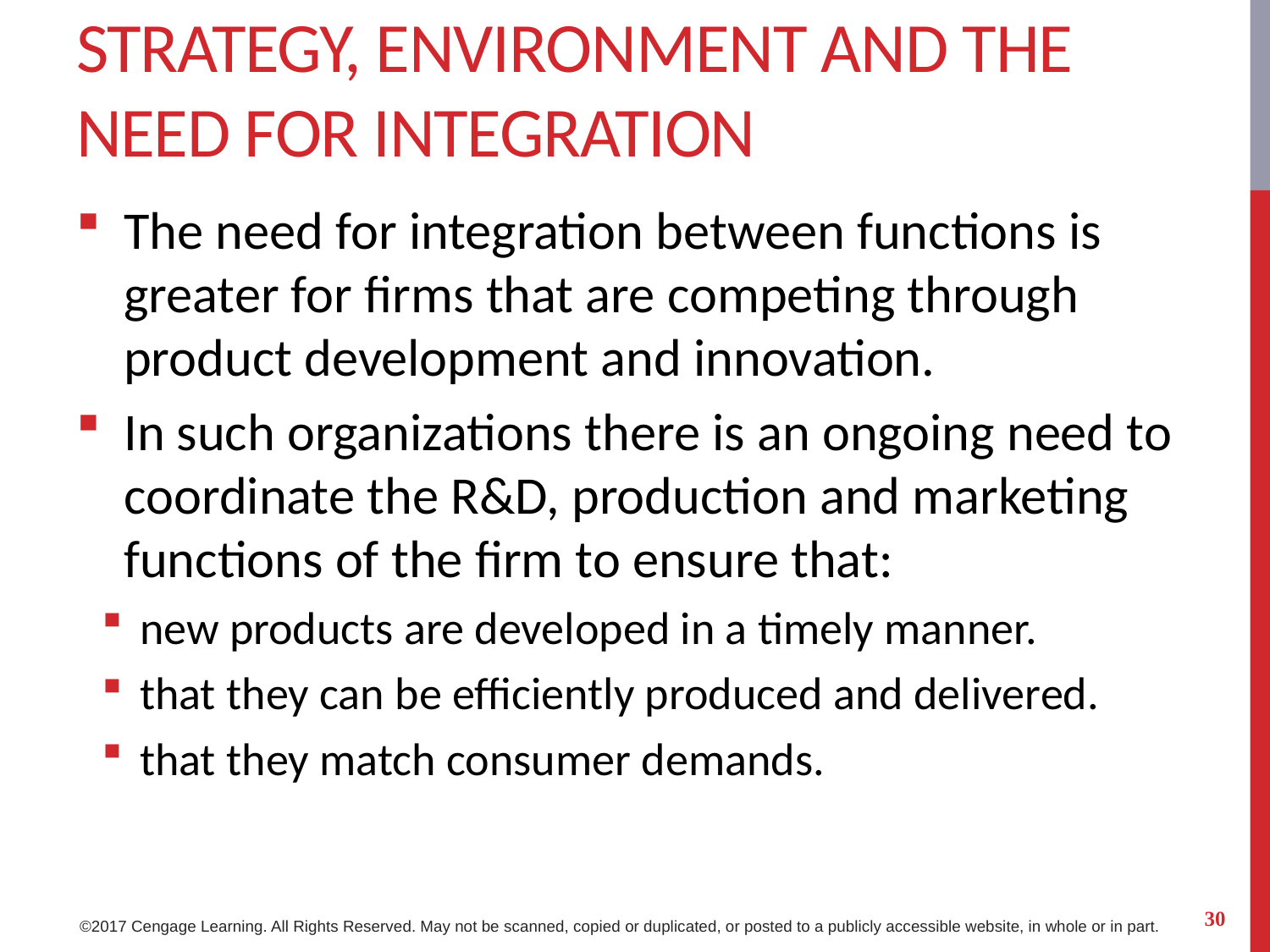

# Strategy, Environment and the Need for Integration
The need for integration between functions is greater for firms that are competing through product development and innovation.
In such organizations there is an ongoing need to coordinate the R&D, production and marketing functions of the firm to ensure that:
new products are developed in a timely manner.
that they can be efficiently produced and delivered.
that they match consumer demands.
30